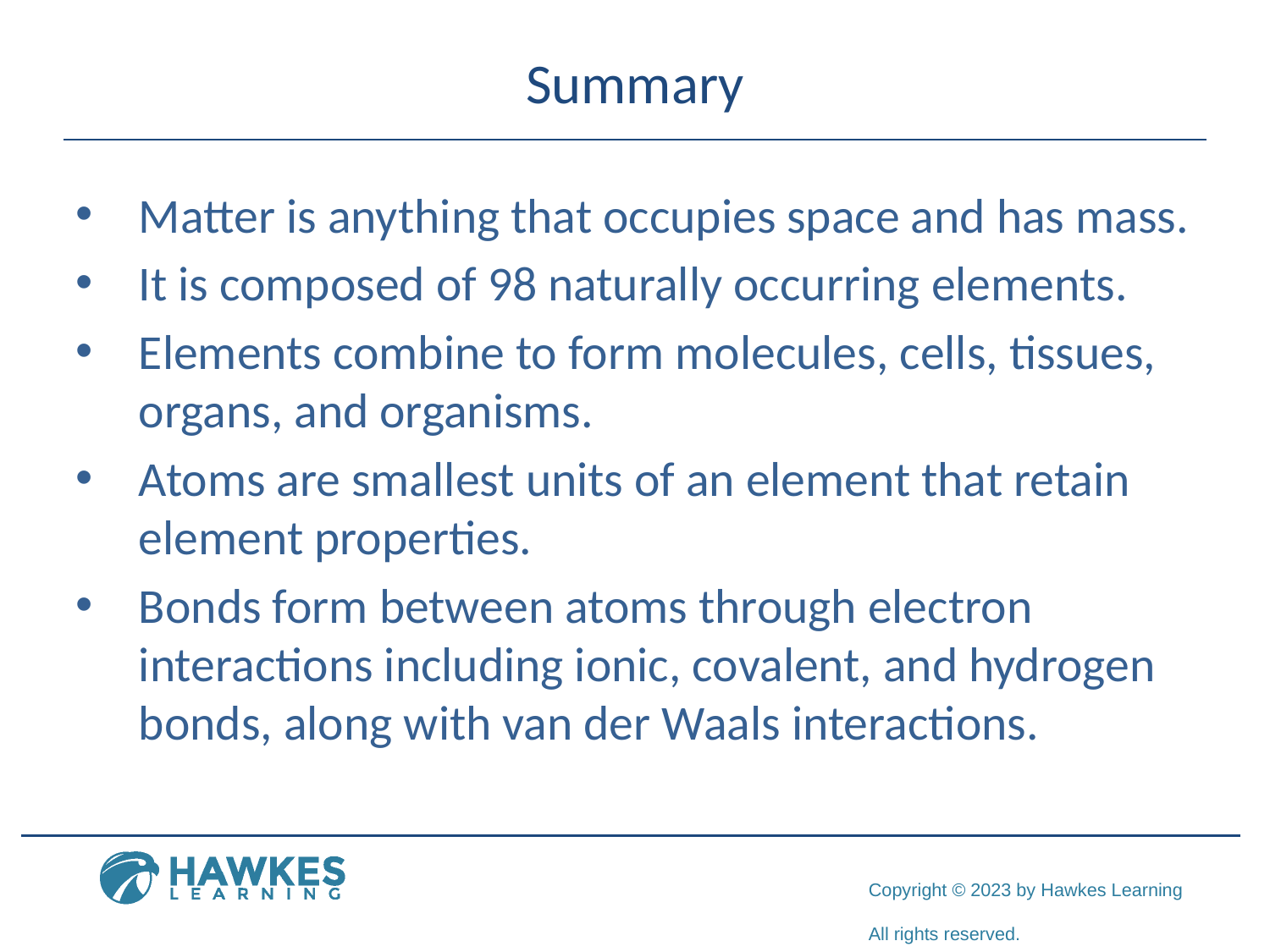

# Summary
Matter is anything that occupies space and has mass.
It is composed of 98 naturally occurring elements.
Elements combine to form molecules, cells, tissues, organs, and organisms.
Atoms are smallest units of an element that retain element properties.
Bonds form between atoms through electron interactions including ionic, covalent, and hydrogen bonds, along with van der Waals interactions.